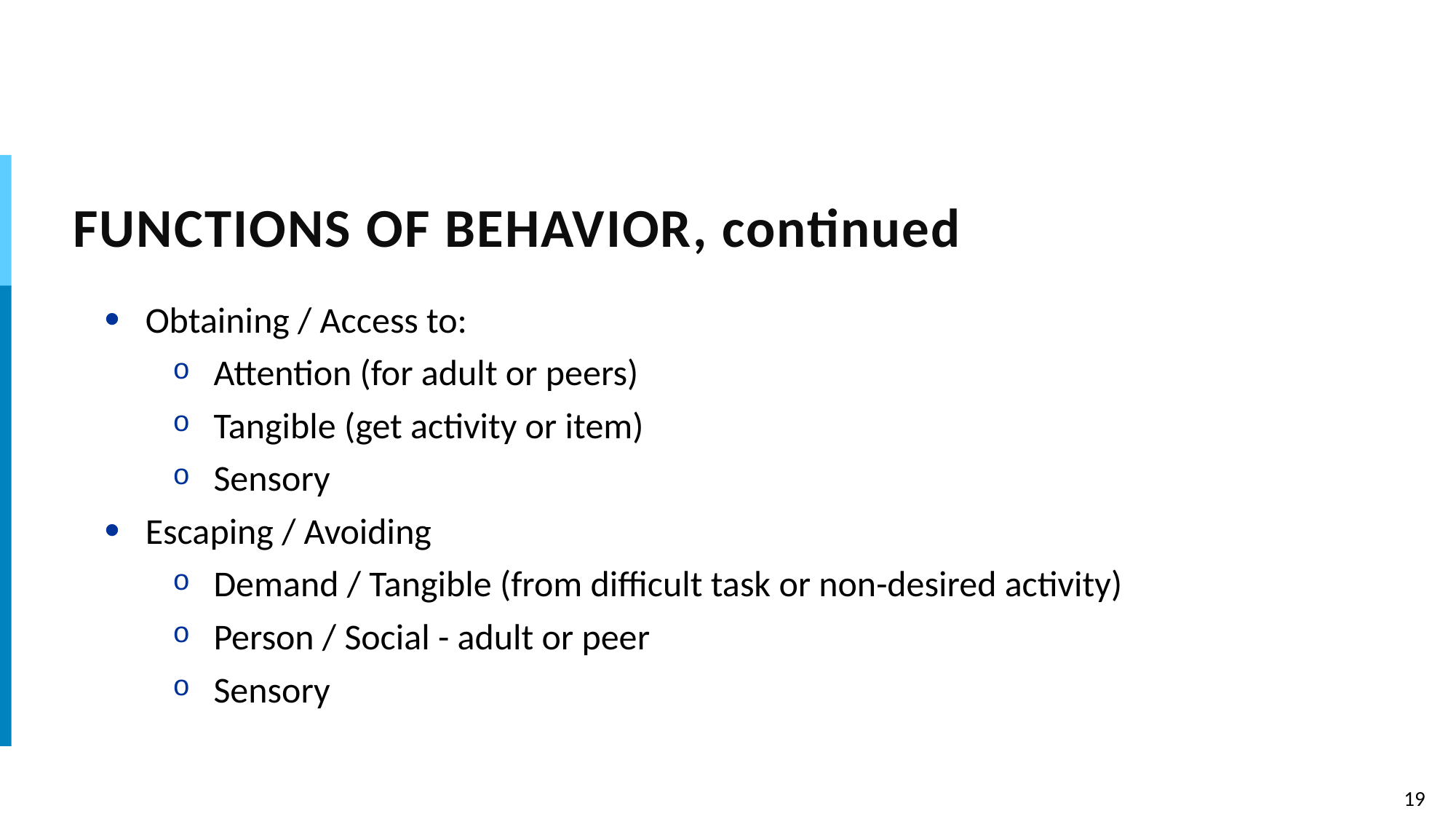

# FUNCTIONS OF BEHAVIOR, continued
Obtaining / Access to:
Attention (for adult or peers)
Tangible (get activity or item)
Sensory
Escaping / Avoiding
Demand / Tangible (from difficult task or non-desired activity)
Person / Social - adult or peer
Sensory